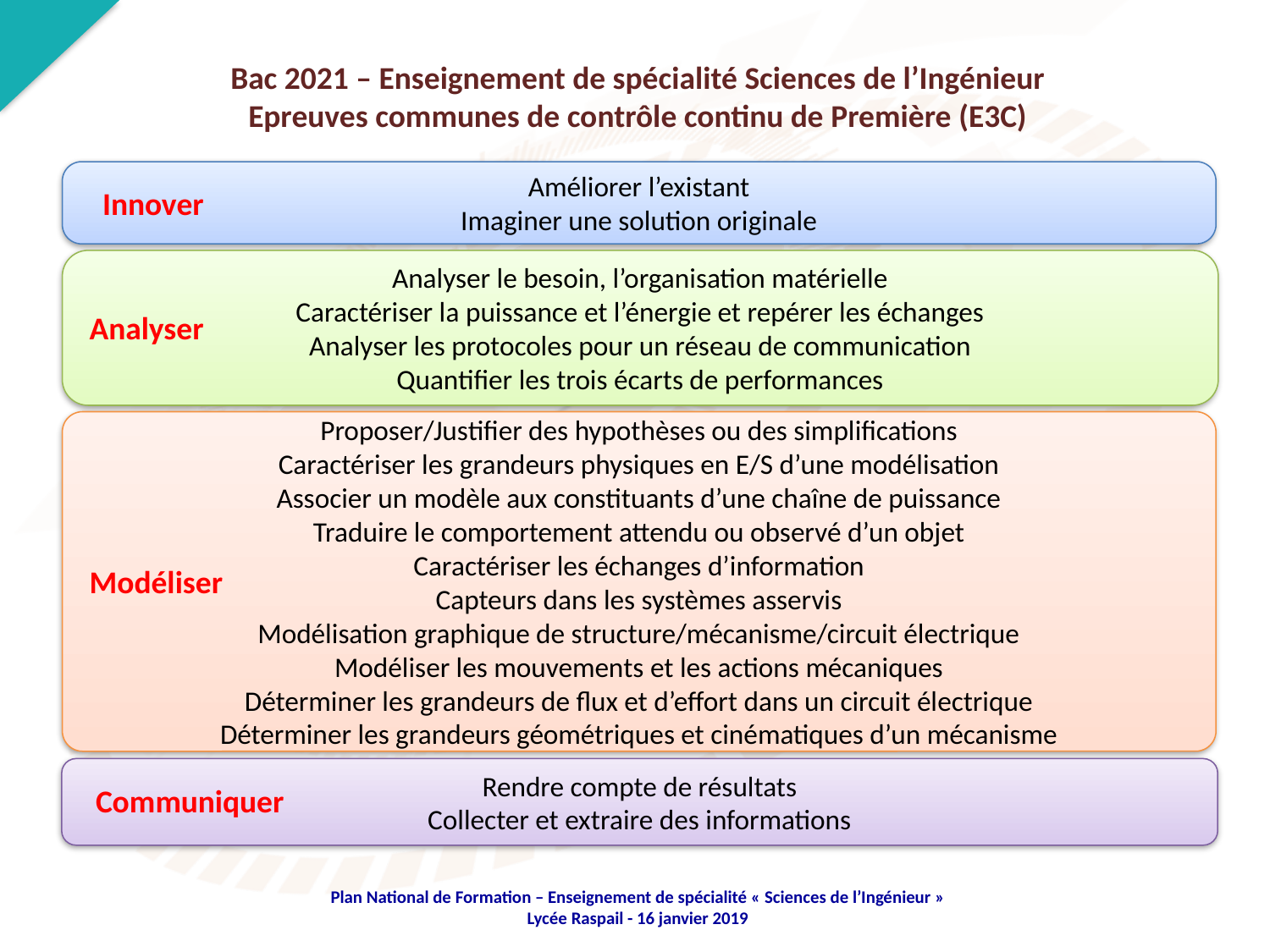

Bac 2021 – Enseignement de spécialité Sciences de l’Ingénieur
Epreuves communes de contrôle continu de Première (E3C)
Améliorer l’existant
Imaginer une solution originale
Innover
Analyser le besoin, l’organisation matérielle
Caractériser la puissance et l’énergie et repérer les échanges
Analyser les protocoles pour un réseau de communication
Quantifier les trois écarts de performances
Analyser
Proposer/Justifier des hypothèses ou des simplifications
Caractériser les grandeurs physiques en E/S d’une modélisation
Associer un modèle aux constituants d’une chaîne de puissance
Traduire le comportement attendu ou observé d’un objet
Caractériser les échanges d’information
Capteurs dans les systèmes asservis
Modélisation graphique de structure/mécanisme/circuit électrique
Modéliser les mouvements et les actions mécaniques
Déterminer les grandeurs de flux et d’effort dans un circuit électrique
Déterminer les grandeurs géométriques et cinématiques d’un mécanisme
Modéliser
Rendre compte de résultats
Collecter et extraire des informations
Communiquer